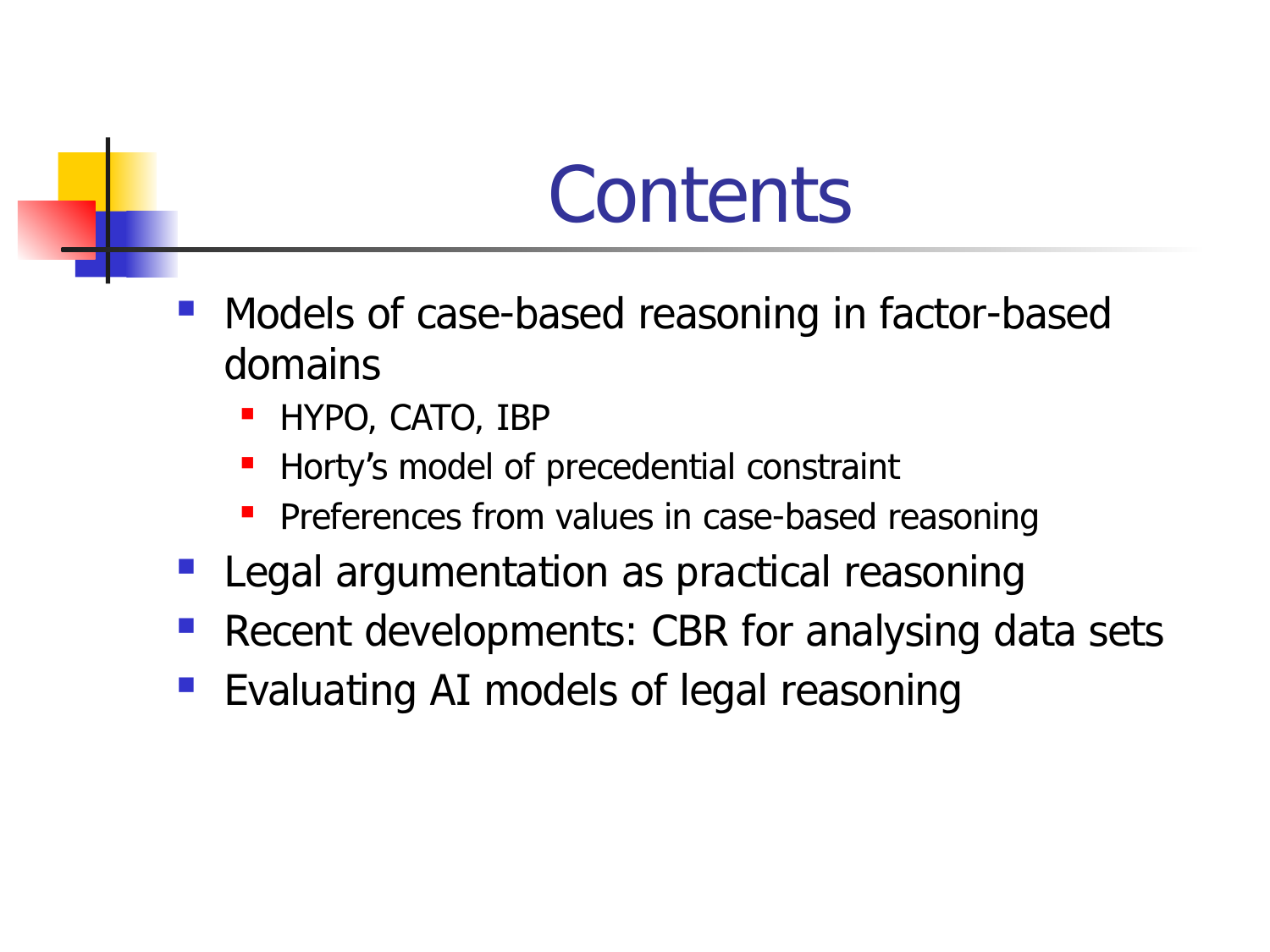

# Contents
Models of case-based reasoning in factor-based domains
HYPO, CATO, IBP
Horty’s model of precedential constraint
Preferences from values in case-based reasoning
Legal argumentation as practical reasoning
Recent developments: CBR for analysing data sets
Evaluating AI models of legal reasoning